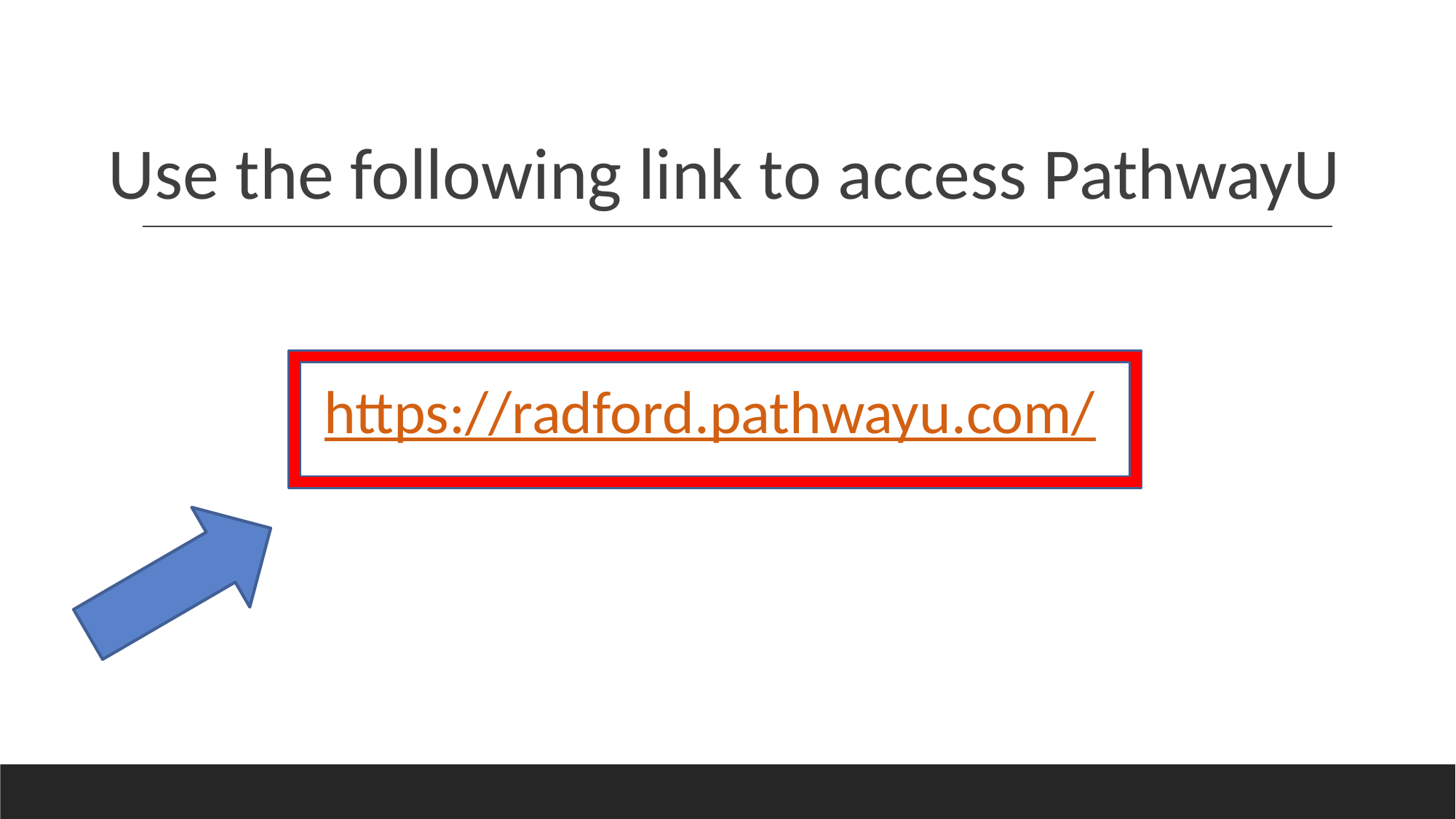

# Use the following link to access PathwayU

https://radford.pathwayu.com/